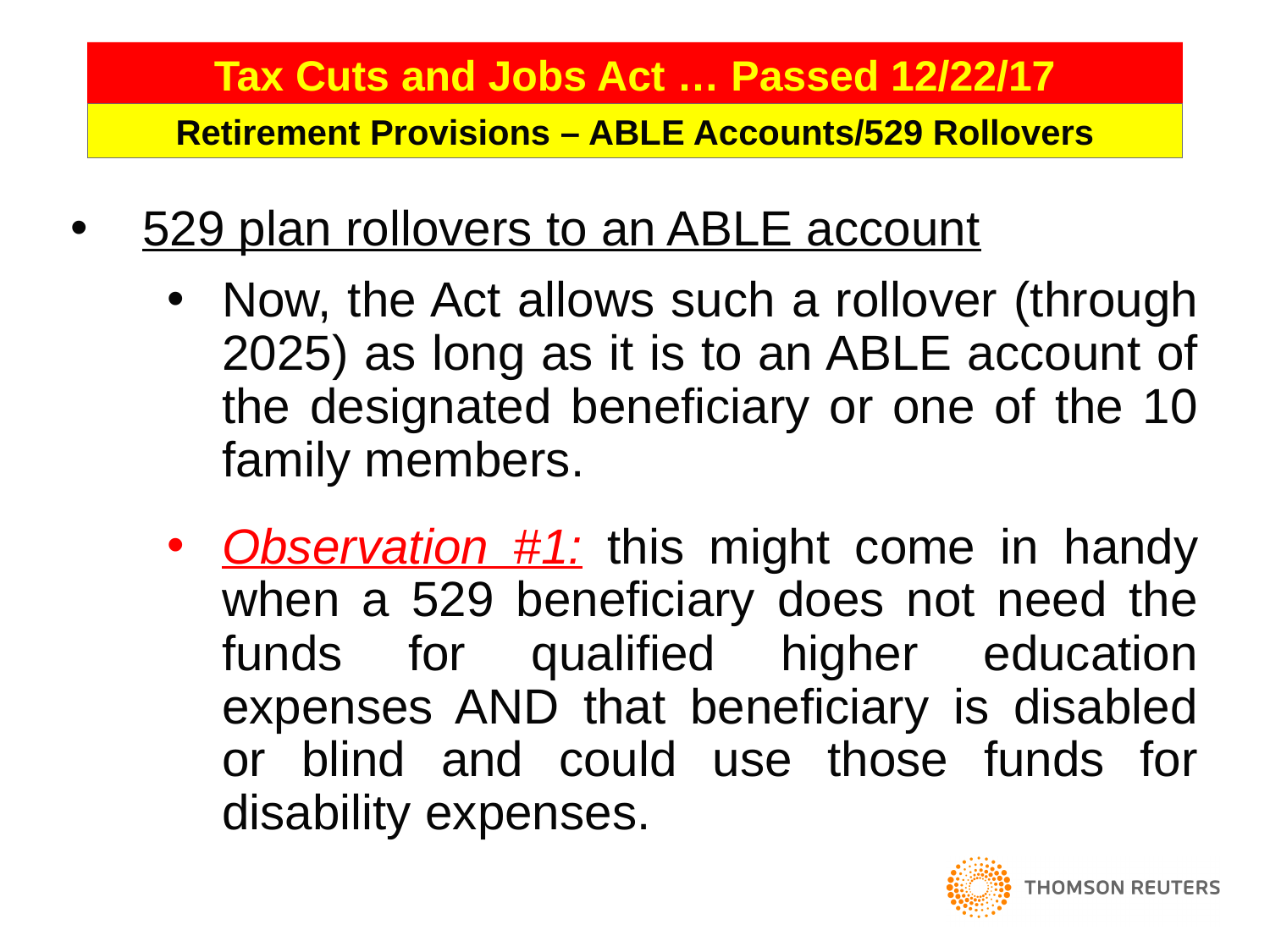

114
Tax Cuts and Jobs Act … Passed 12/22/17
Retirement Provisions – ABLE Accounts/529 Rollovers
529 plan rollovers to an ABLE account
Now, the Act allows such a rollover (through 2025) as long as it is to an ABLE account of the designated beneficiary or one of the 10 family members.
Observation #1: this might come in handy when a 529 beneficiary does not need the funds for qualified higher education expenses AND that beneficiary is disabled or blind and could use those funds for disability expenses.